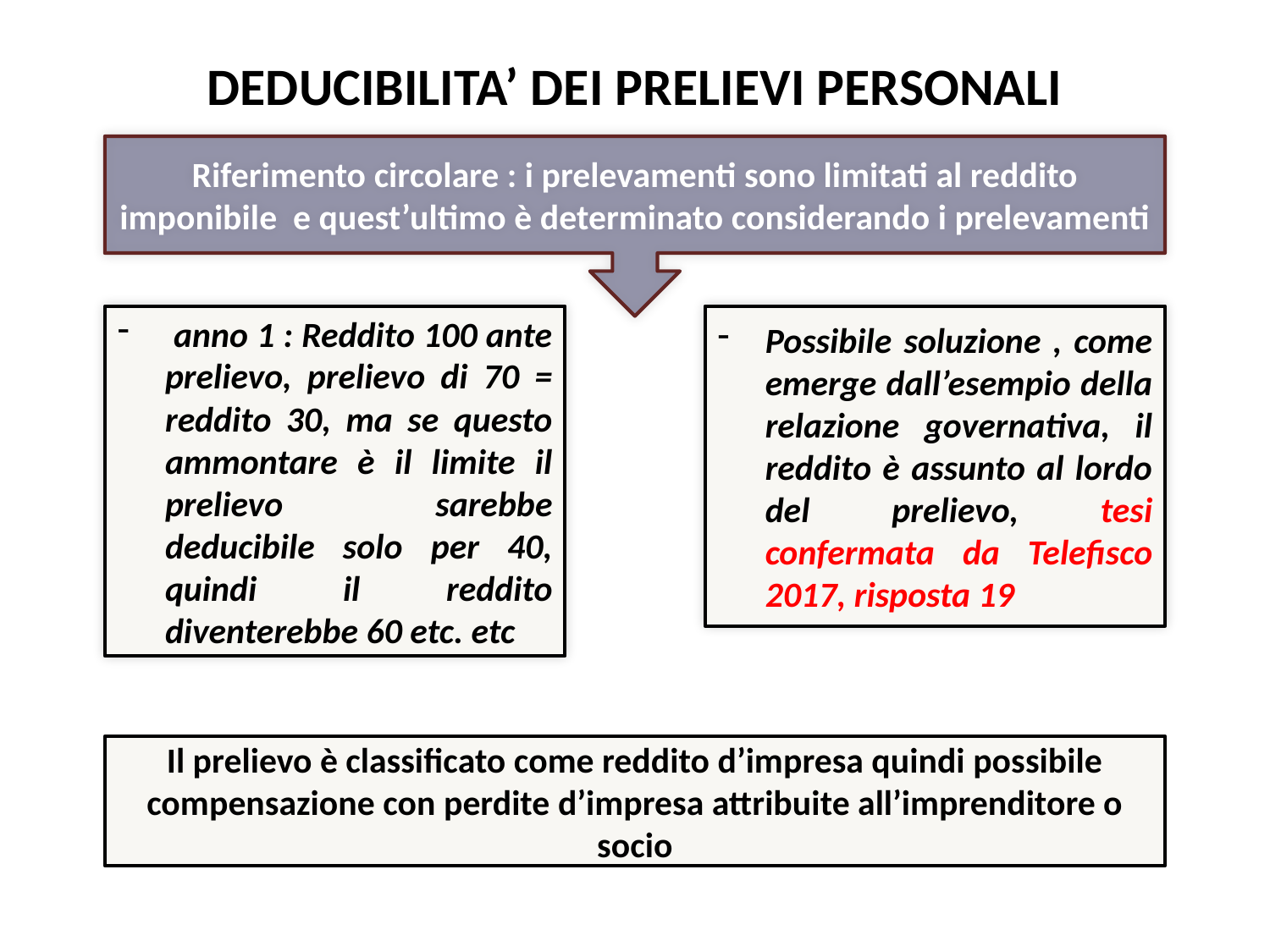

# DEDUCIBILITA’ DEI PRELIEVI PERSONALI
Riferimento circolare : i prelevamenti sono limitati al reddito imponibile  e quest’ultimo è determinato considerando i prelevamenti
 anno 1 : Reddito 100 ante prelievo, prelievo di 70 = reddito 30, ma se questo ammontare è il limite il prelievo sarebbe deducibile solo per 40, quindi il reddito diventerebbe 60 etc. etc
Possibile soluzione , come emerge dall’esempio della relazione governativa, il reddito è assunto al lordo del prelievo, tesi confermata da Telefisco 2017, risposta 19
Il prelievo è classificato come reddito d’impresa quindi possibile compensazione con perdite d’impresa attribuite all’imprenditore o socio